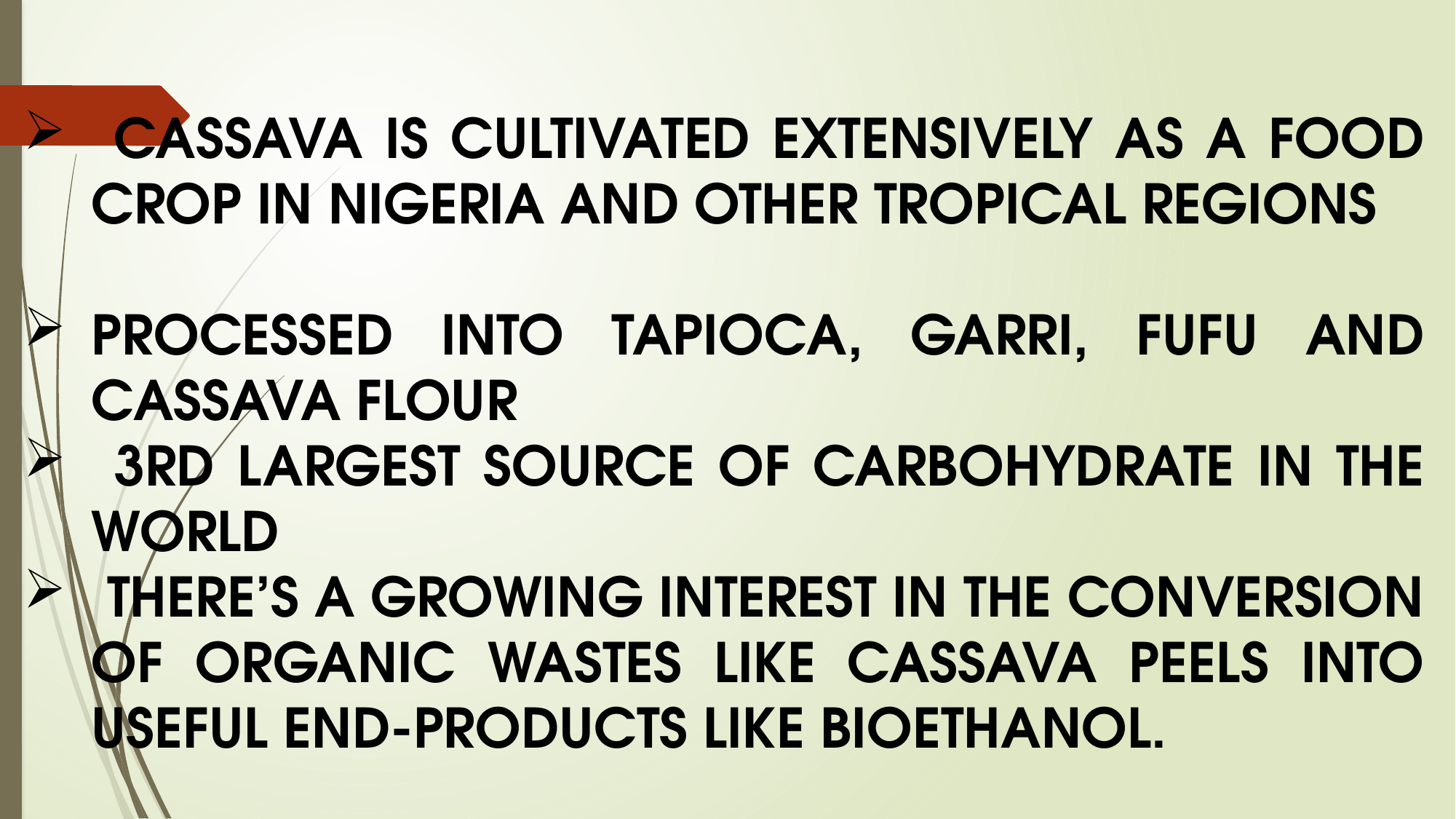

CASSAVA IS CULTIVATED EXTENSIVELY AS A FOOD CROP IN NIGERIA AND OTHER TROPICAL REGIONS

PROCESSED INTO TAPIOCA, GARRI, FUFU AND CASSAVA FLOUR
 3RD LARGEST SOURCE OF CARBOHYDRATE IN THE WORLD
 THERE’S A GROWING INTEREST IN THE CONVERSION OF ORGANIC WASTES LIKE CASSAVA PEELS INTO USEFUL END-PRODUCTS LIKE BIOETHANOL.